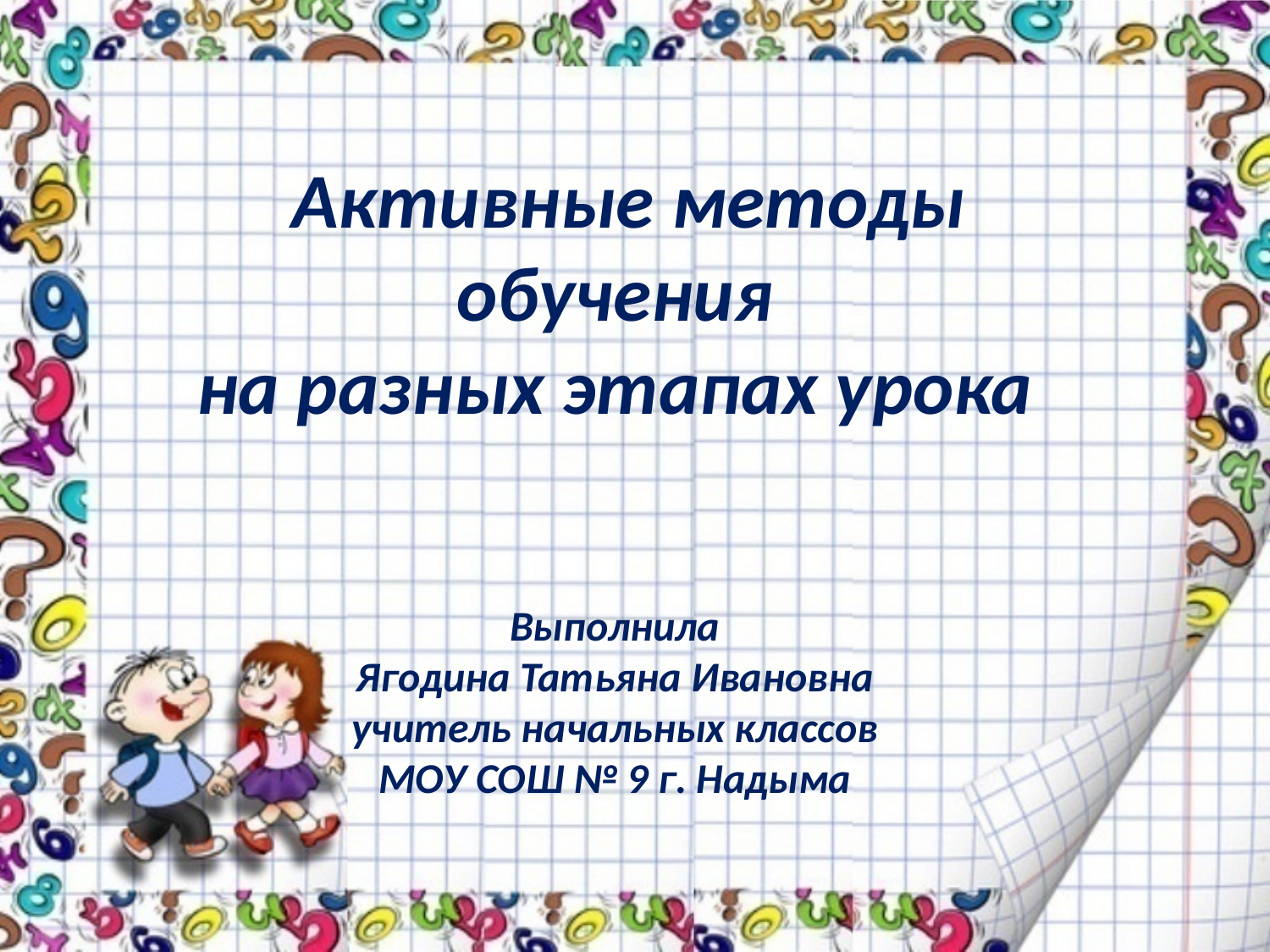

Активные методы обучения
 на разных этапах урока

Выполнила
Ягодина Татьяна Ивановна
учитель начальных классов
МОУ СОШ № 9 г. Надыма